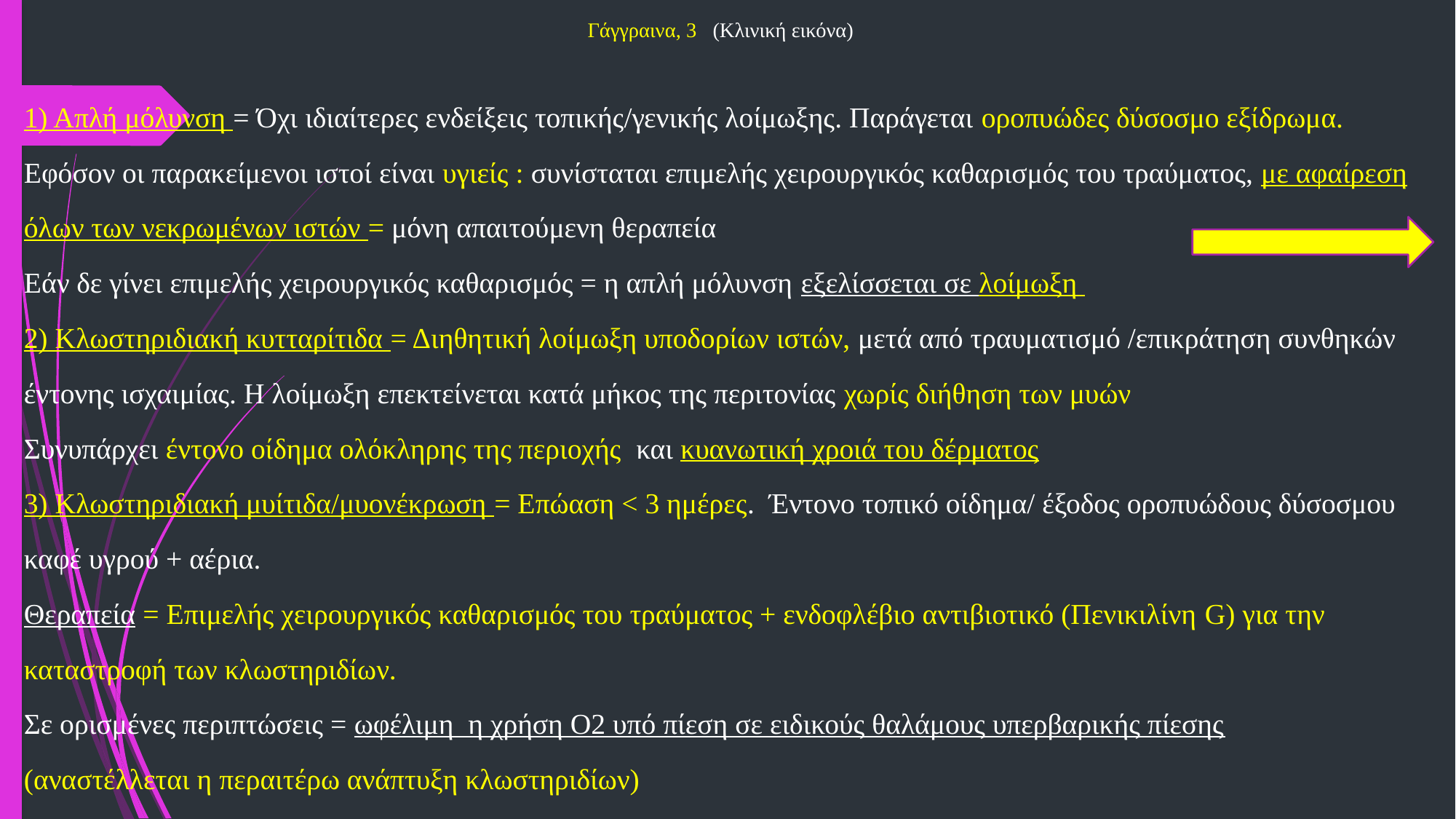

# Γάγγραινα, 3   (Κλινική εικόνα)
1) Απλή μόλυνση = Όχι ιδιαίτερες ενδείξεις τοπικής/γενικής λοίμωξης. Παράγεται οροπυώδες δύσοσμο εξίδρωμα.
Εφόσον οι παρακείμενοι ιστοί είναι υγιείς : συνίσταται επιμελής χειρουργικός καθαρισμός του τραύματος, με αφαίρεση όλων των νεκρωμένων ιστών = μόνη απαιτούμενη θεραπεία
Εάν δε γίνει επιμελής χειρουργικός καθαρισμός = η απλή μόλυνση εξελίσσεται σε λοίμωξη
2) Κλωστηριδιακή κυτταρίτιδα = Διηθητική λοίμωξη υποδορίων ιστών, μετά από τραυματισμό /επικράτηση συνθηκών έντονης ισχαιμίας. Η λοίμωξη επεκτείνεται κατά μήκος της περιτονίας χωρίς διήθηση των μυών
Συνυπάρχει έντονο οίδημα ολόκληρης της περιοχής  και κυανωτική χροιά του δέρματος
3) Κλωστηριδιακή μυίτιδα/μυονέκρωση = Επώαση < 3 ημέρες.  Έντονο τοπικό οίδημα/ έξοδος οροπυώδους δύσοσμου καφέ υγρού + αέρια.
Θεραπεία = Επιμελής χειρουργικός καθαρισμός του τραύματος + ενδοφλέβιο αντιβιοτικό (Πενικιλίνη G) για την καταστροφή των κλωστηριδίων.
Σε ορισμένες περιπτώσεις = ωφέλιμη  η χρήση Ο2 υπό πίεση σε ειδικούς θαλάμους υπερβαρικής πίεσης
(αναστέλλεται η περαιτέρω ανάπτυξη κλωστηριδίων)